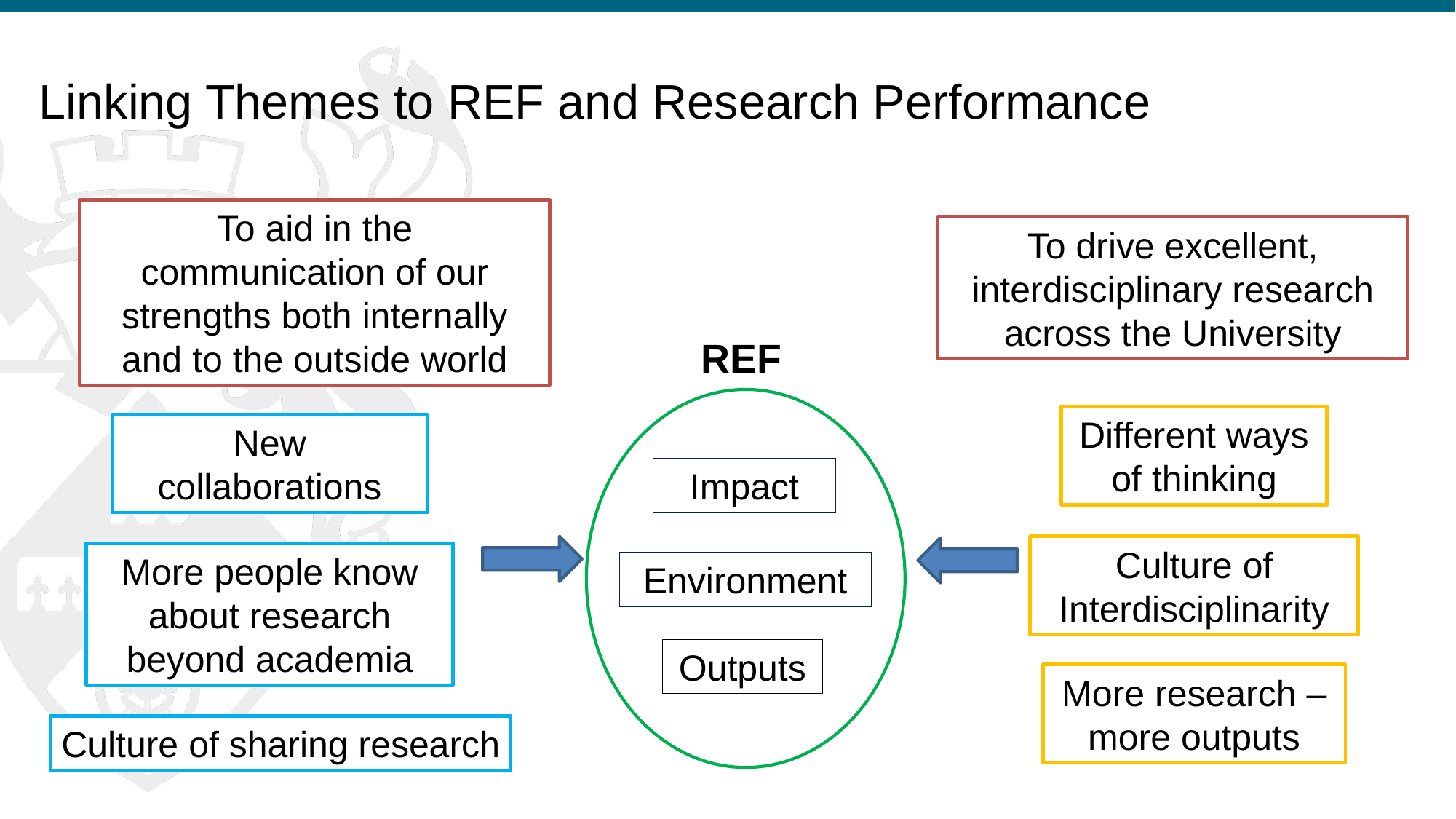

Linking Themes to REF and Research Performance
To aid in the communication of our strengths both internally and to the outside world
To drive excellent, interdisciplinary research across the University
REF

Different ways of thinking
New collaborations
Impact

Culture of Interdisciplinarity

More people know about research beyond academia
Environment
Outputs
More research – more outputs
Culture of sharing research